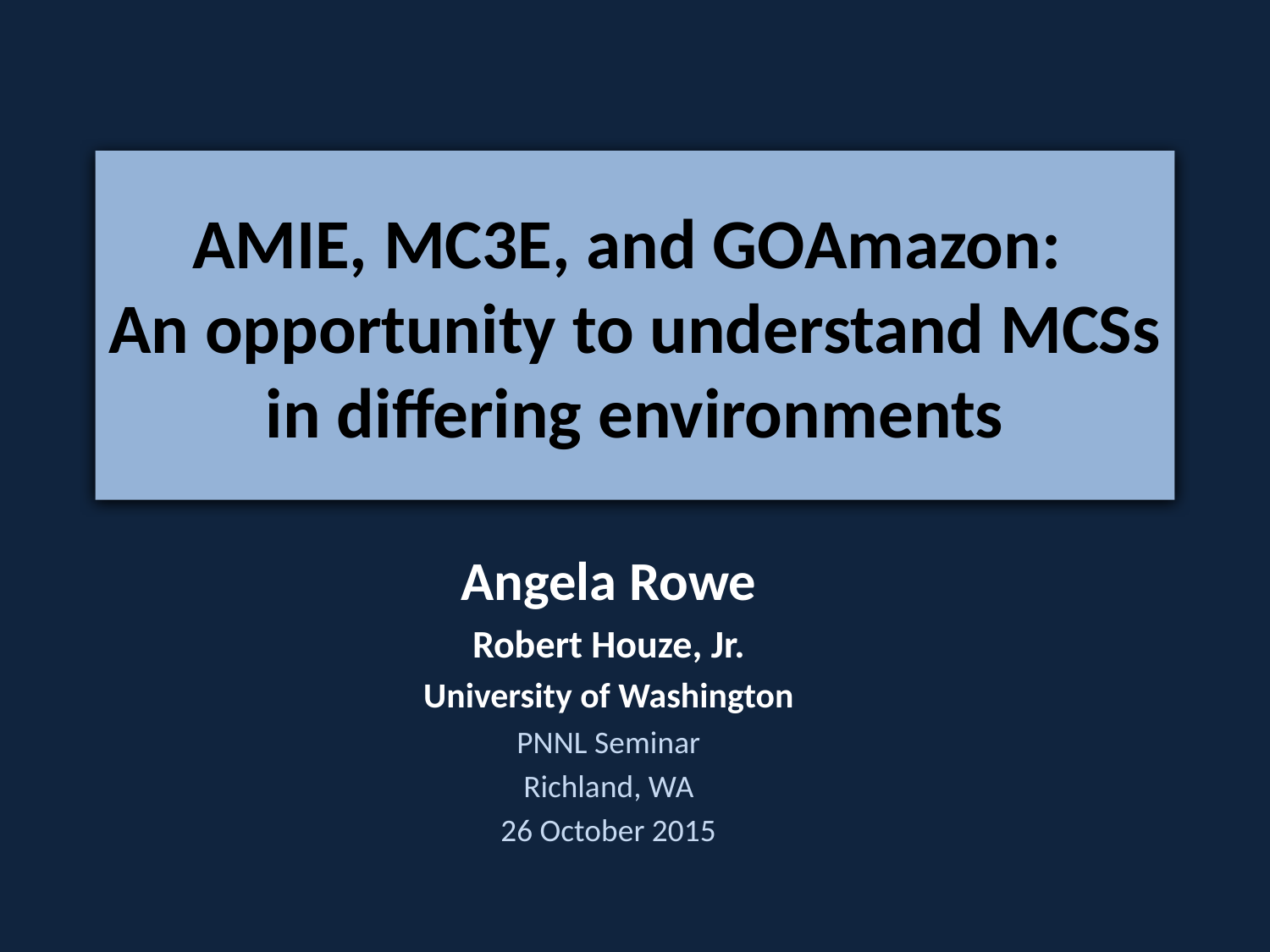

# AMIE, MC3E, and GOAmazon: An opportunity to understand MCSs in differing environments
Angela Rowe
Robert Houze, Jr.
University of Washington
PNNL Seminar
Richland, WA
26 October 2015